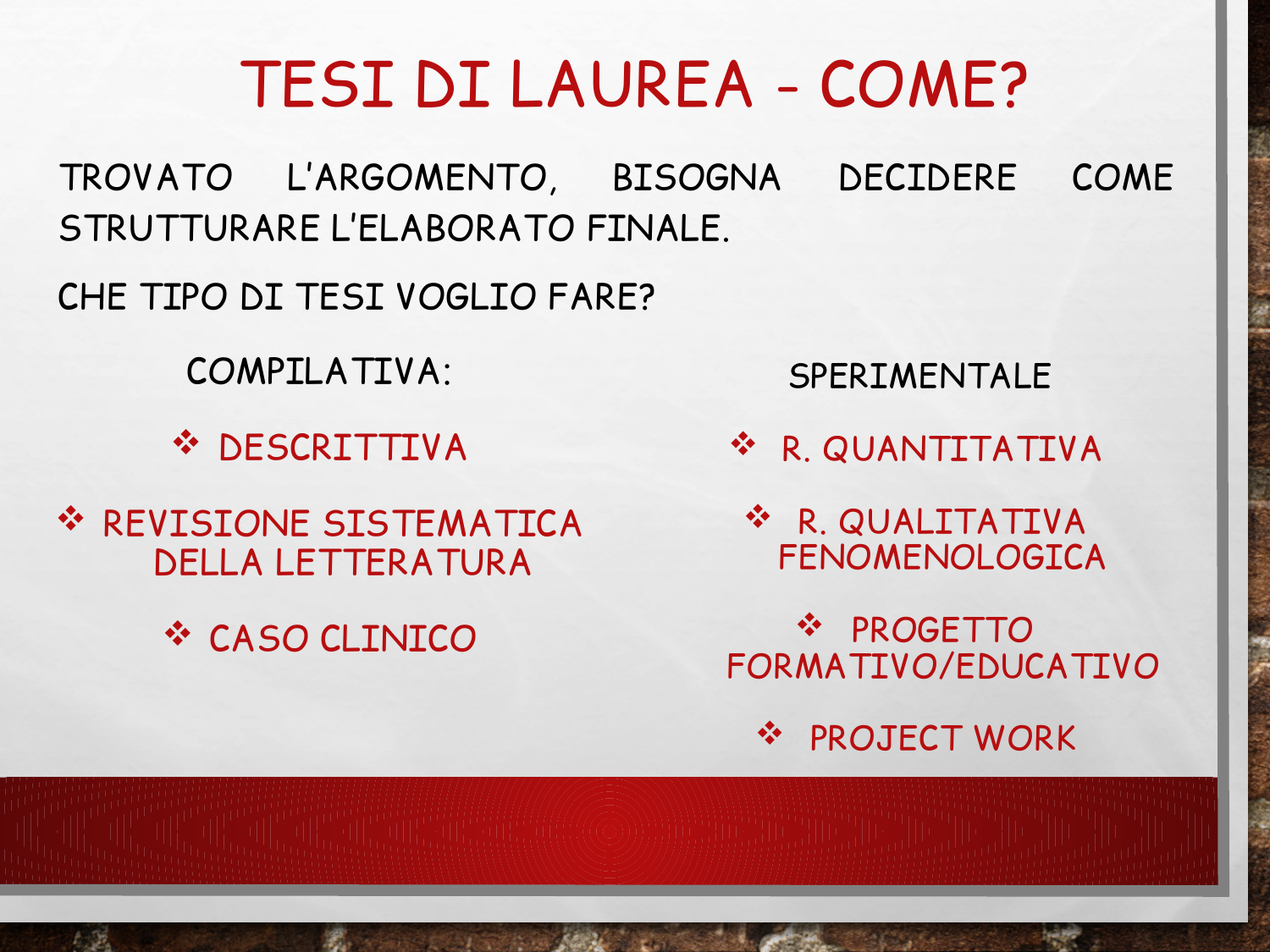

Trovato l’argomento, bisogna decidere come strutturare l’elaborato finale.
Che tipo di tesi voglio fare?
# TESI DI LAUREA - come?
Compilativa:

Descrittiva

Revisione sistematica della letteratura

Caso clinico
sperimentale

R. quantitativa

R. qualitativa fenomenologica

Progetto formativo/educativo

Project work